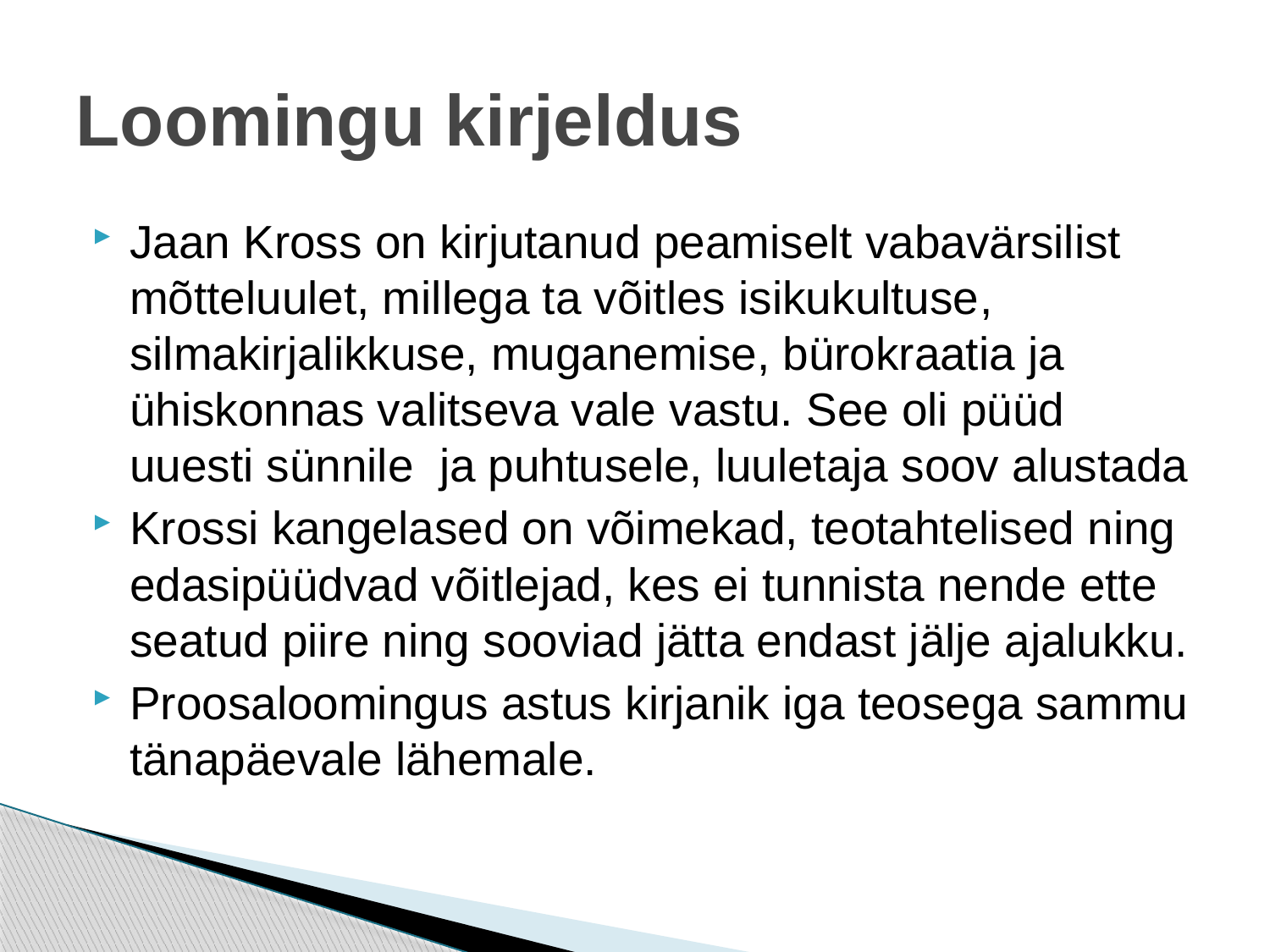

# Loomingu kirjeldus
Jaan Kross on kirjutanud peamiselt vabavärsilist mõtteluulet, millega ta võitles isikukultuse, silmakirjalikkuse, muganemise, bürokraatia ja ühiskonnas valitseva vale vastu. See oli püüd uuesti sünnile  ja puhtusele, luuletaja soov alustada
Krossi kangelased on võimekad, teotahtelised ning edasipüüdvad võitlejad, kes ei tunnista nende ette seatud piire ning sooviad jätta endast jälje ajalukku.
Proosaloomingus astus kirjanik iga teosega sammu tänapäevale lähemale.